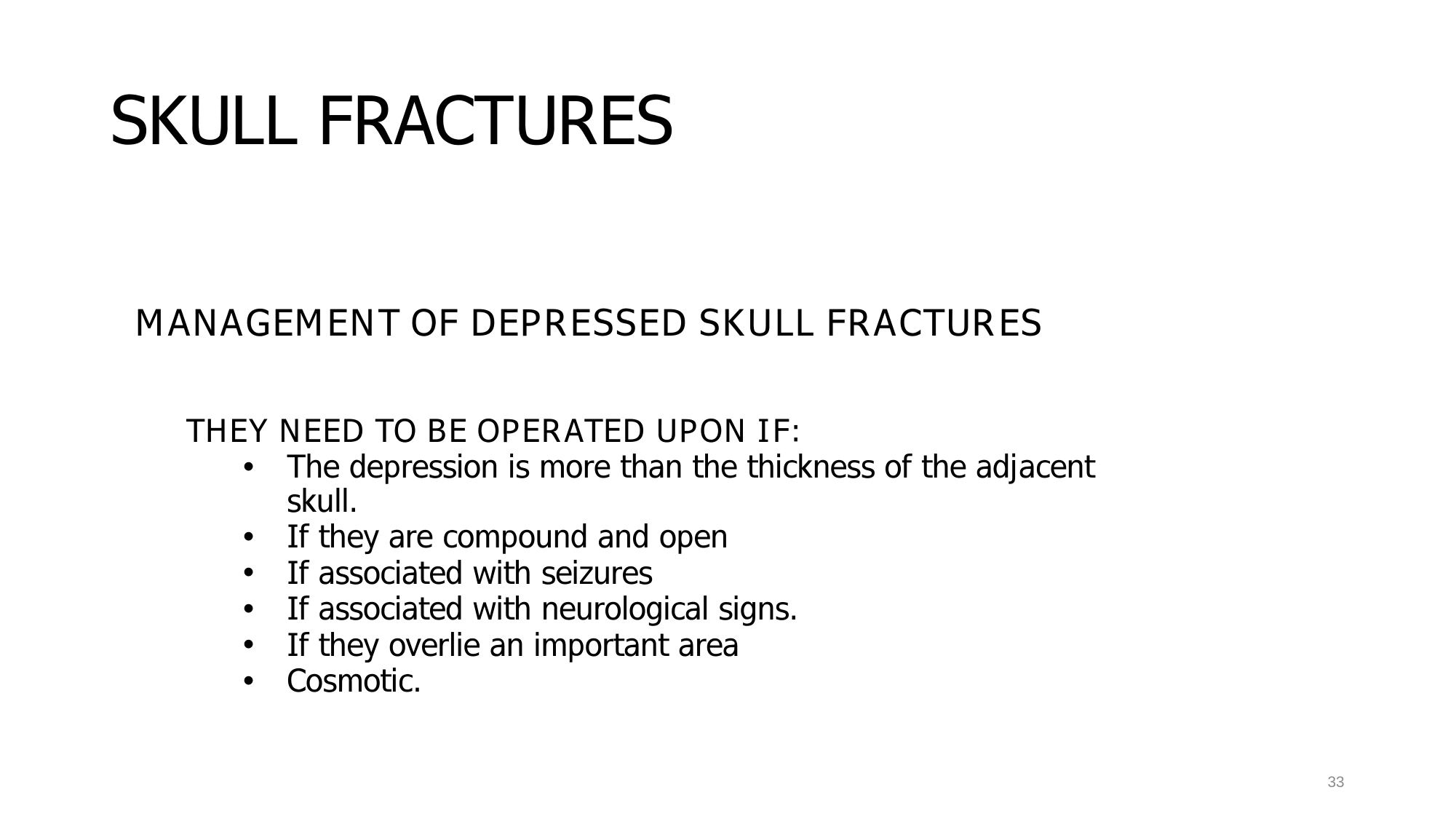

# SKULL FRACTURES
MANAGEMENT OF DEPRESSED SKULL FRACTURES

THEY NEED TO BE OPERATED UPON IF:
The depression is more than the thickness of the adjacent skull.
If they are compound and open
If associated with seizures
If associated with neurological signs.
If they overlie an important area
Cosmotic.

33